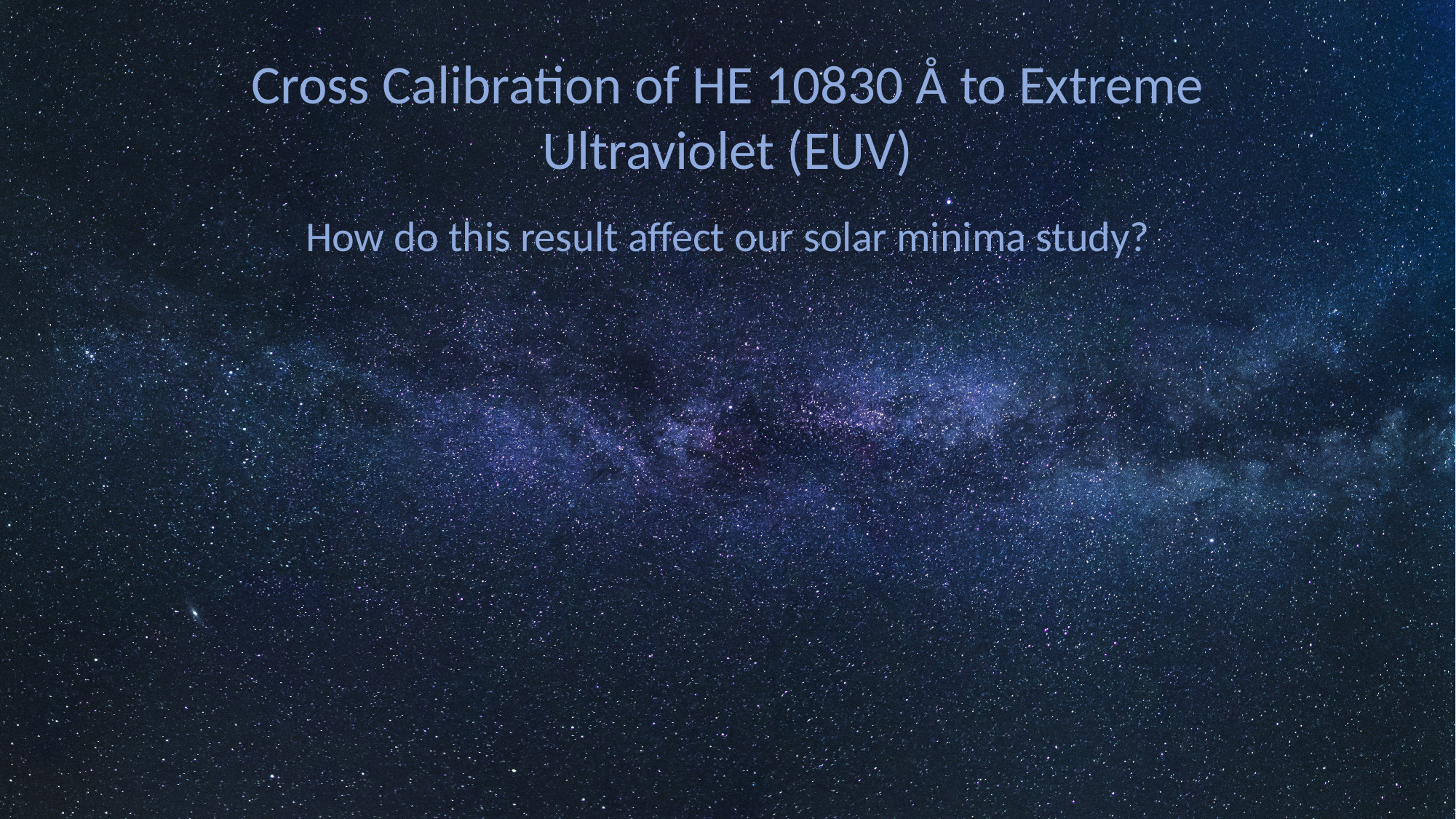

Cross Calibration of HE 10830 Å to Extreme Ultraviolet (EUV)

How do this result affect our solar minima study?